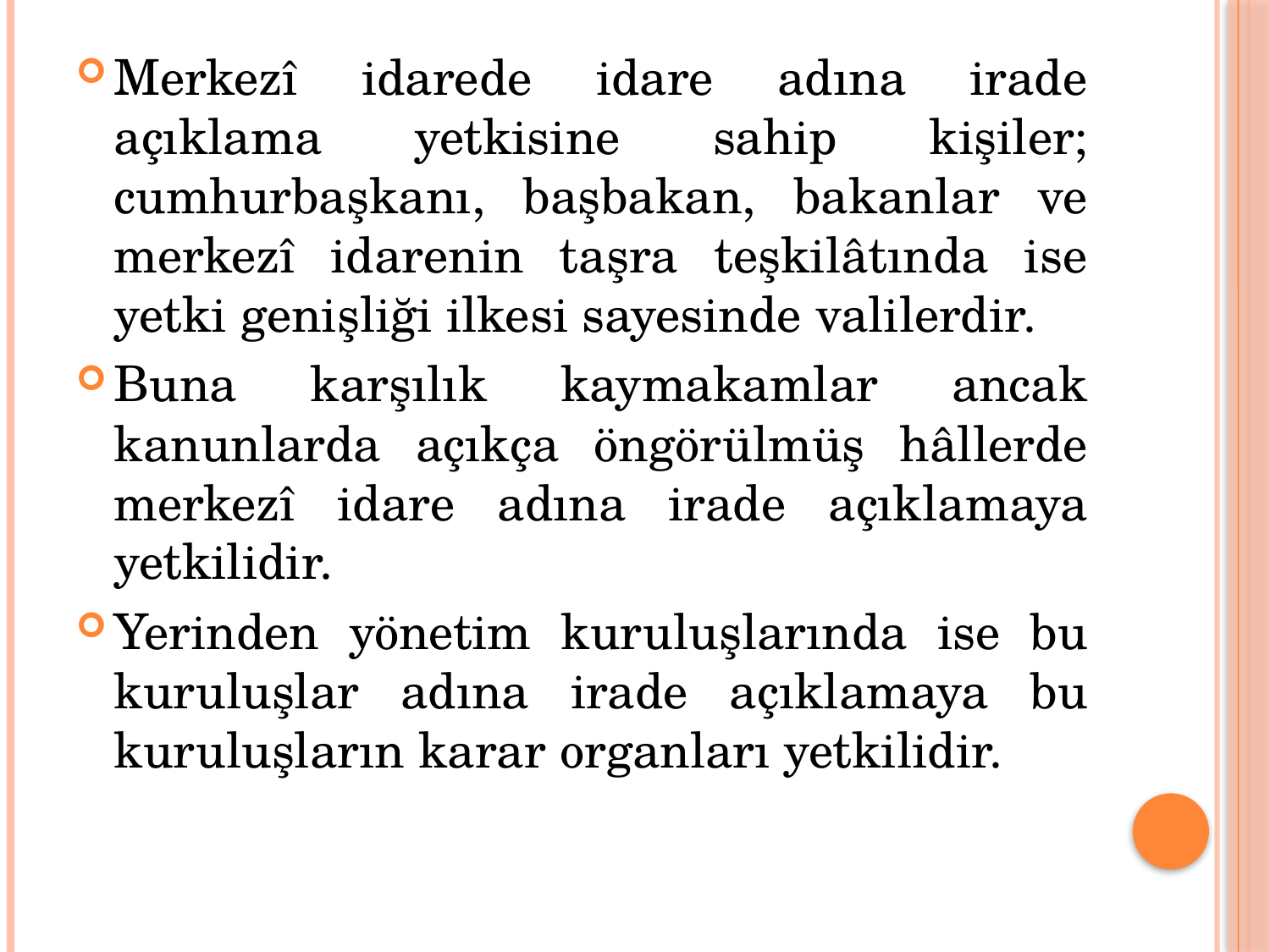

Merkezî idarede idare adına irade açıklama yetkisine sahip kişiler; cumhurbaşkanı, başbakan, bakanlar ve merkezî idarenin taşra teşkilâtında ise yetki genişliği ilkesi sayesinde valilerdir.
Buna karşılık kaymakamlar ancak kanunlarda açıkça öngörülmüş hâllerde merkezî idare adına irade açıklamaya yetkilidir.
Yerinden yönetim kuruluşlarında ise bu kuruluşlar adına irade açıklamaya bu kuruluşların karar organları yetkilidir.